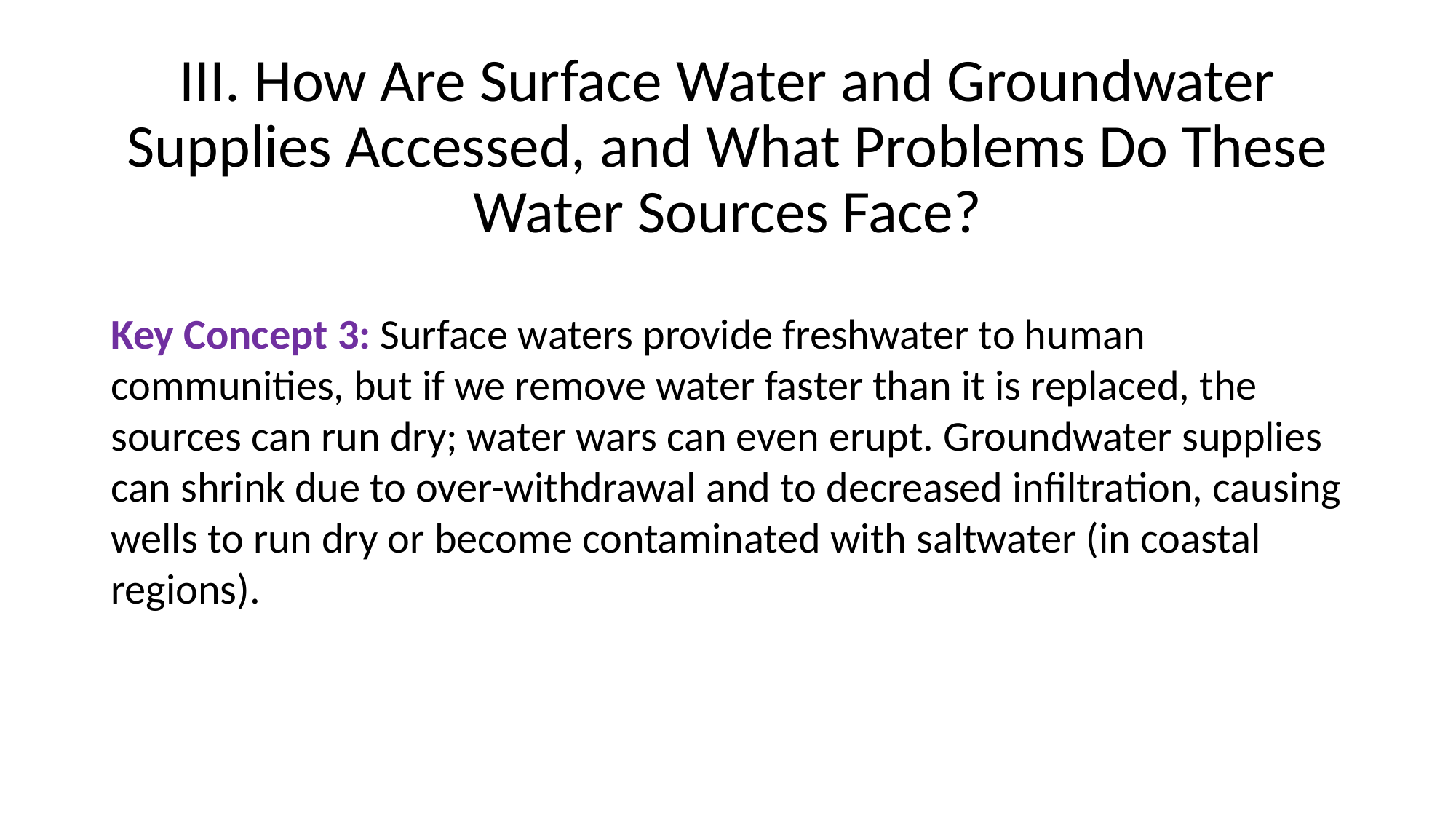

# III. How Are Surface Water and Groundwater Supplies Accessed, and What Problems Do These Water Sources Face?
Key Concept 3: Surface waters provide freshwater to human communities, but if we remove water faster than it is replaced, the sources can run dry; water wars can even erupt. Groundwater supplies can shrink due to over-withdrawal and to decreased infiltration, causing wells to run dry or become contaminated with saltwater (in coastal regions).